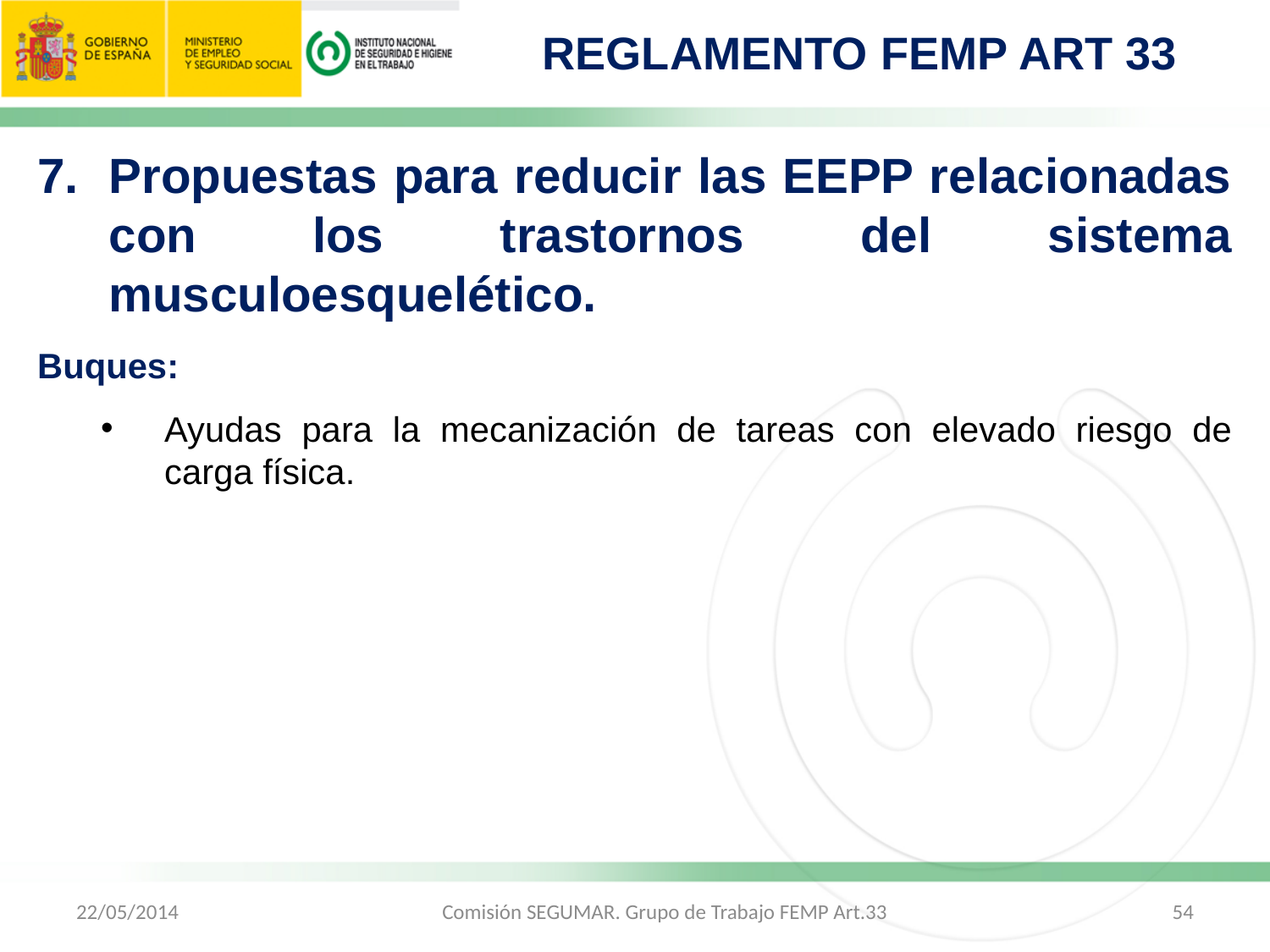

REGLAMENTO FEMP ART 33
Propuestas para reducir las EEPP relacionadas con los trastornos del sistema musculoesquelético.
Buques:
Ayudas para la mecanización de tareas con elevado riesgo de carga física.
22/05/2014
Comisión SEGUMAR. Grupo de Trabajo FEMP Art.33
54